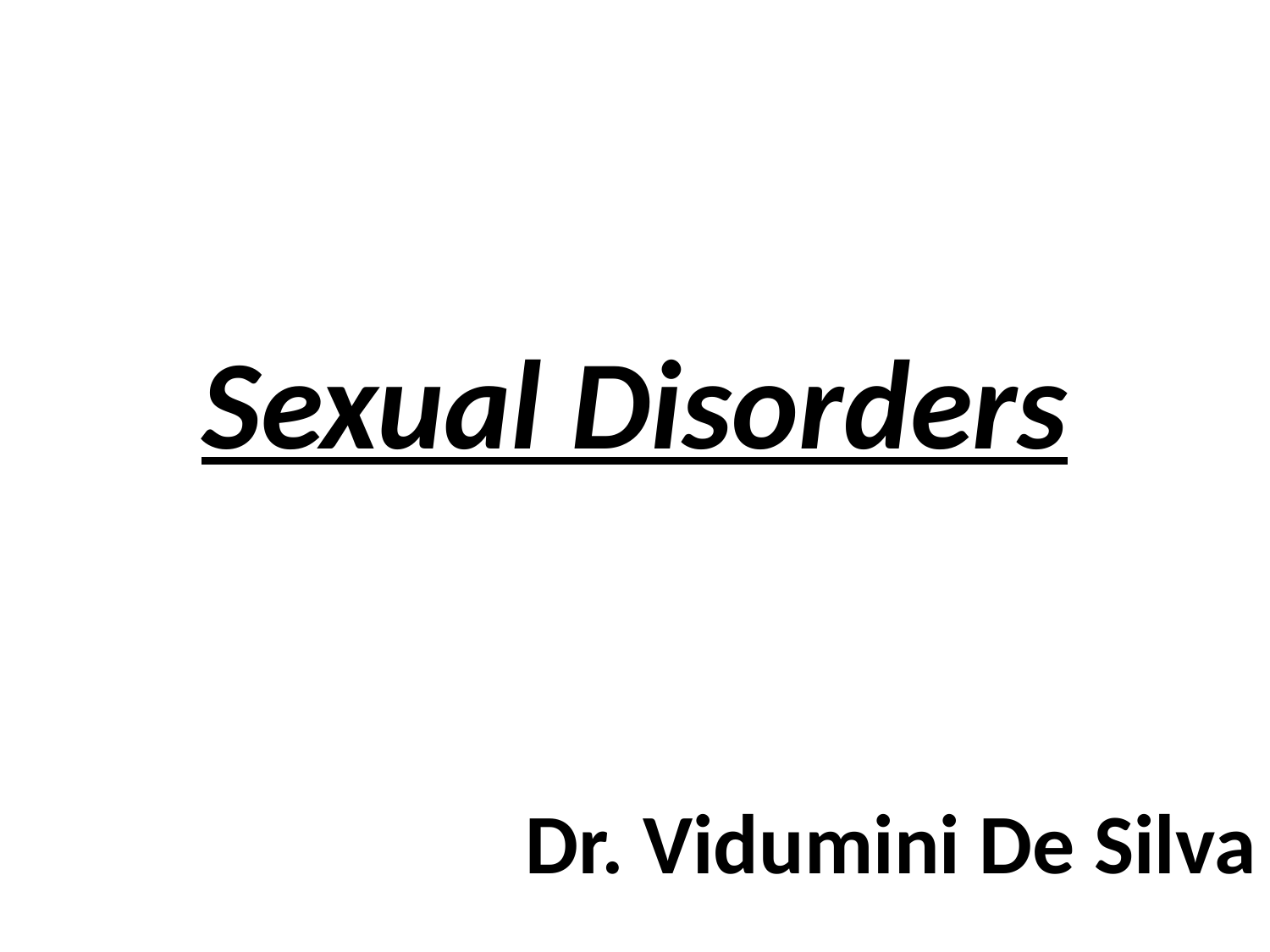

# Sexual Disorders
Dr. Vidumini De Silva